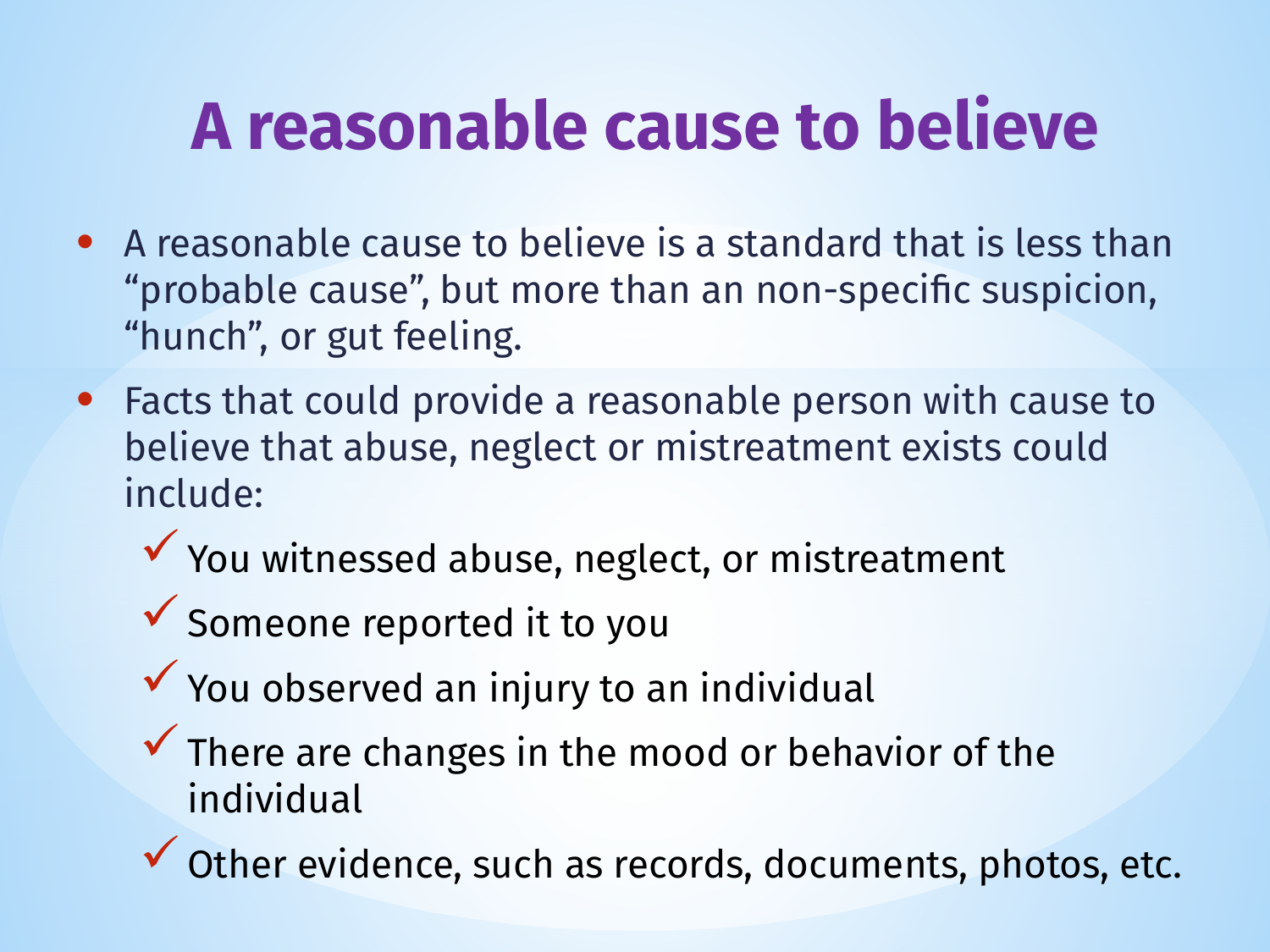

# A reasonable cause to believe
A reasonable cause to believe is a standard that is less than “probable cause”, but more than an non-specific suspicion, “hunch”, or gut feeling.
Facts that could provide a reasonable person with cause to believe that abuse, neglect or mistreatment exists could include:
You witnessed abuse, neglect, or mistreatment
Someone reported it to you
You observed an injury to an individual
There are changes in the mood or behavior of the individual
Other evidence, such as records, documents, photos, etc.